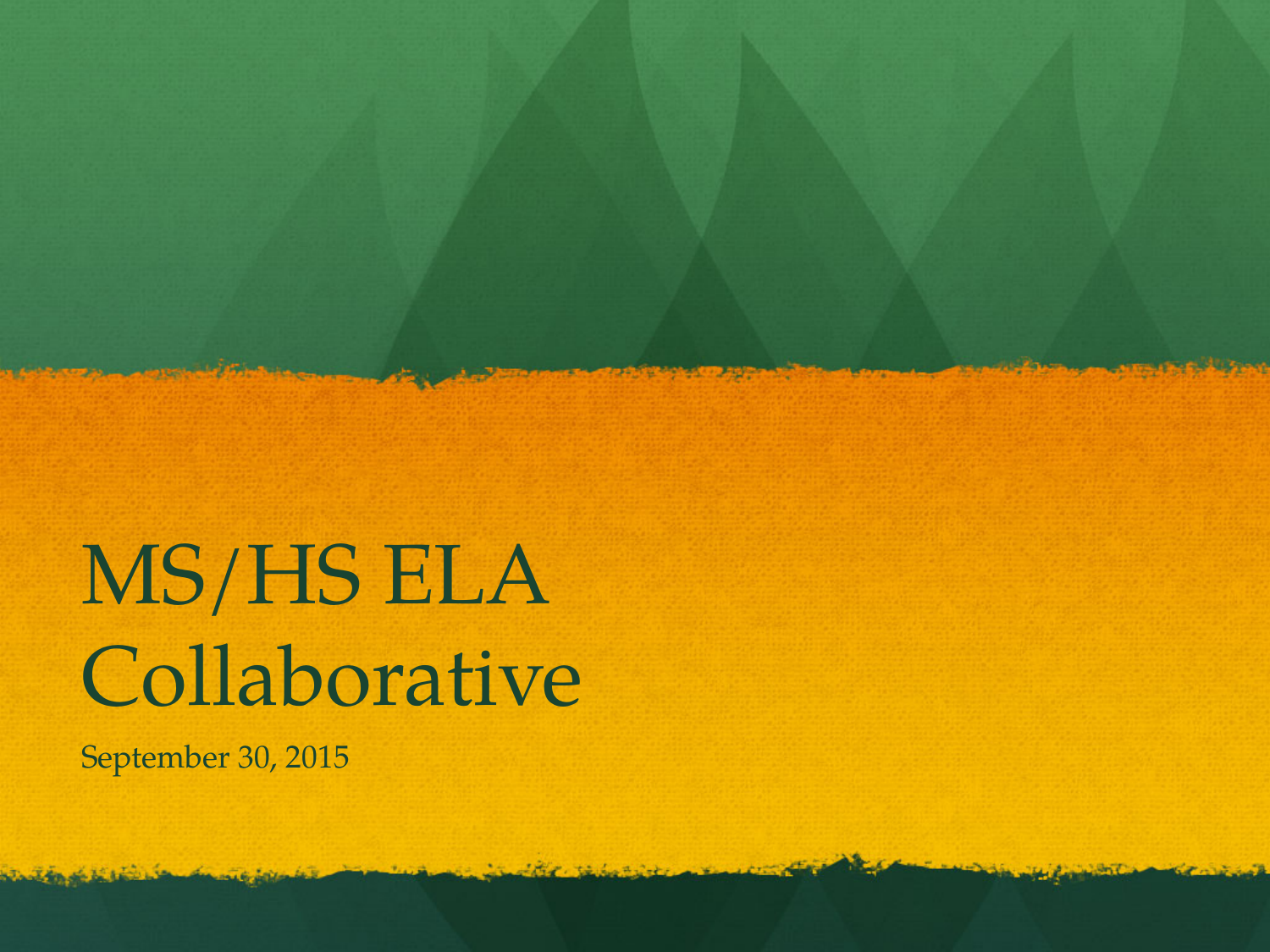

# MS/HS ELA Collaborative
September 30, 2015